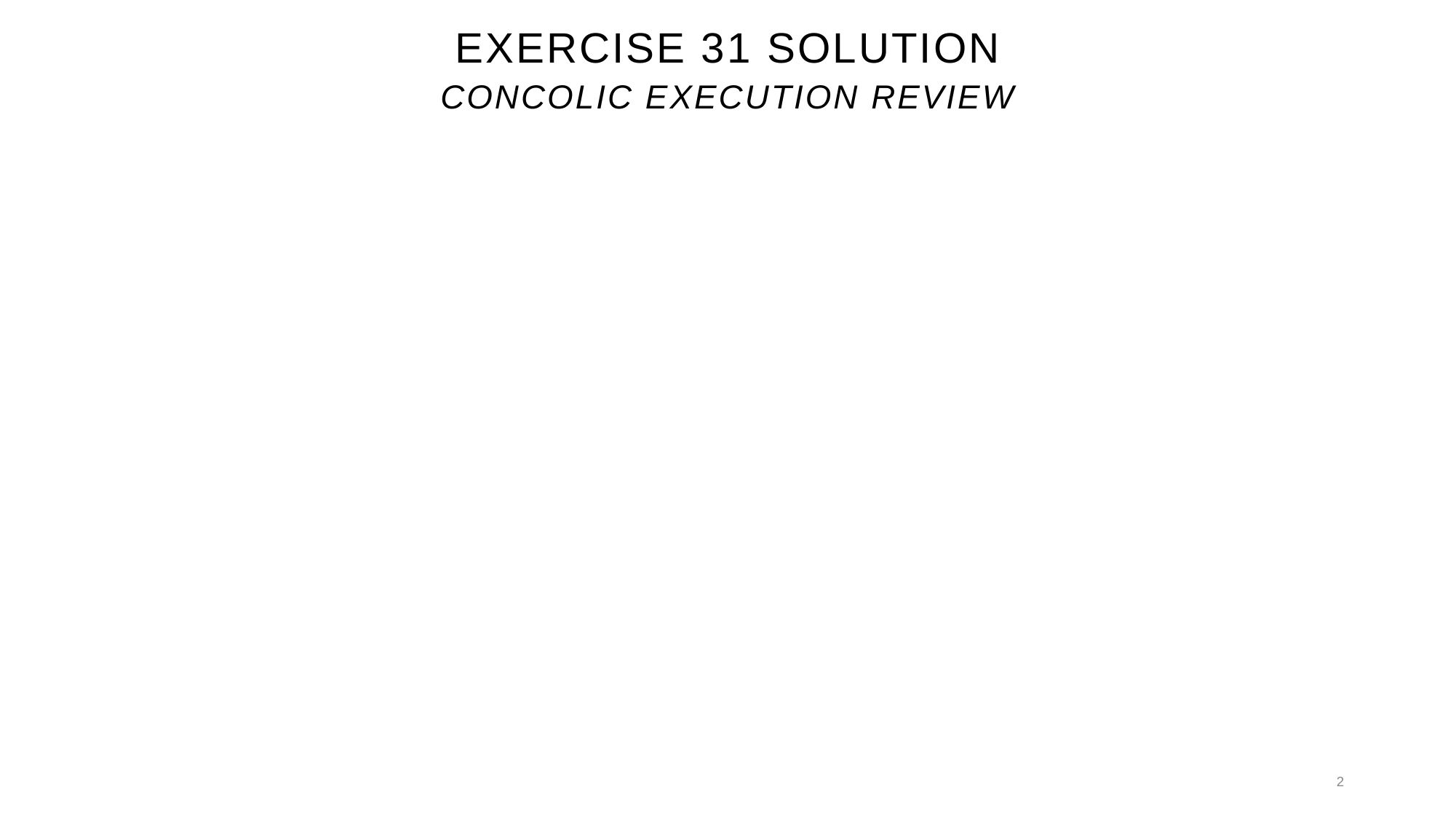

# Exercise 31 Solution
Concolic Execution Review
2